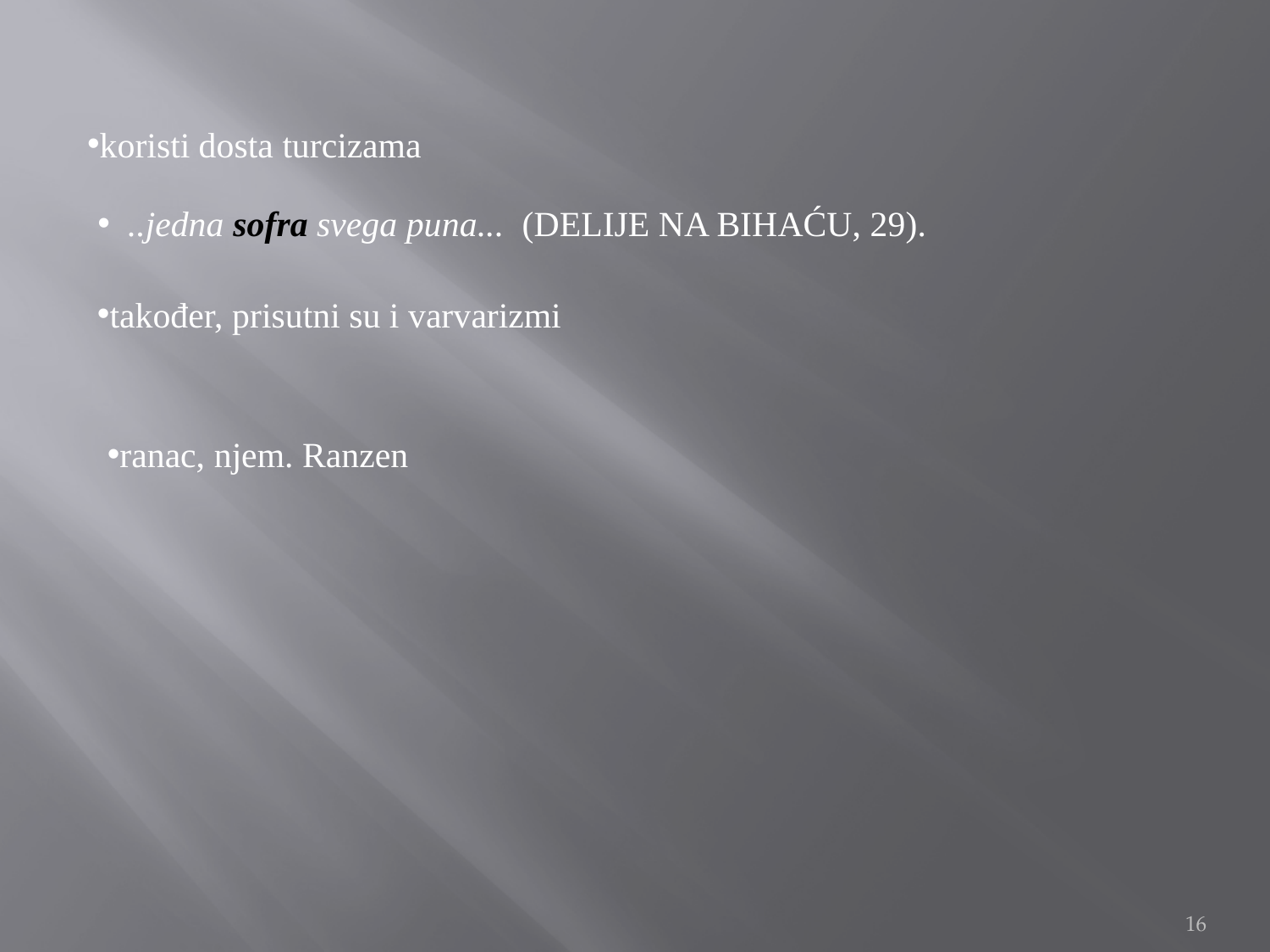

koristi dosta turcizama
  ..jedna sofra svega puna...  (DELIJE NA BIHAĆU, 29).
također, prisutni su i varvarizmi
ranac, njem. Ranzen
16